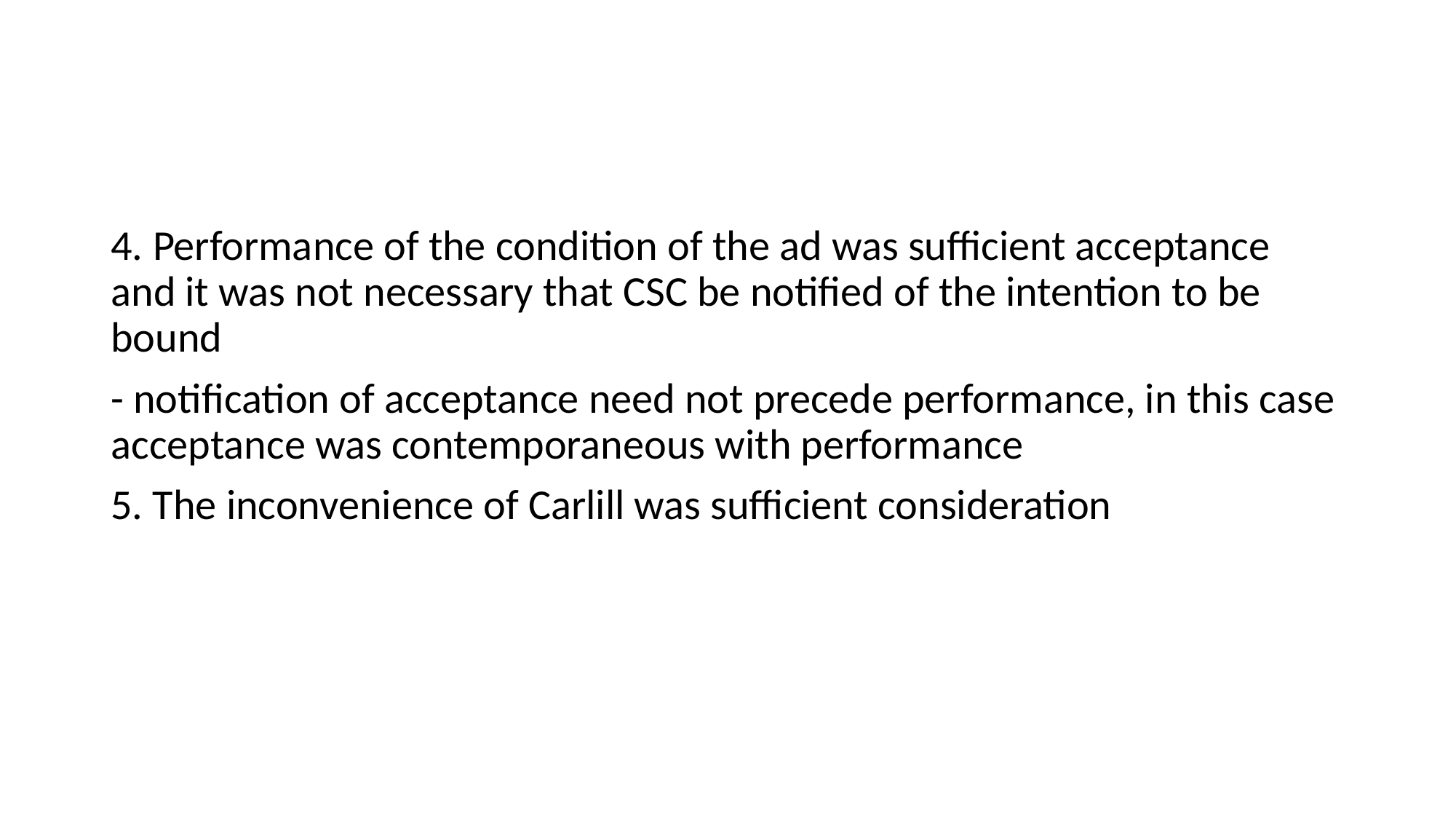

#
4. Performance of the condition of the ad was sufficient acceptance and it was not necessary that CSC be notified of the intention to be bound
- notification of acceptance need not precede performance, in this case acceptance was contemporaneous with performance
5. The inconvenience of Carlill was sufficient consideration